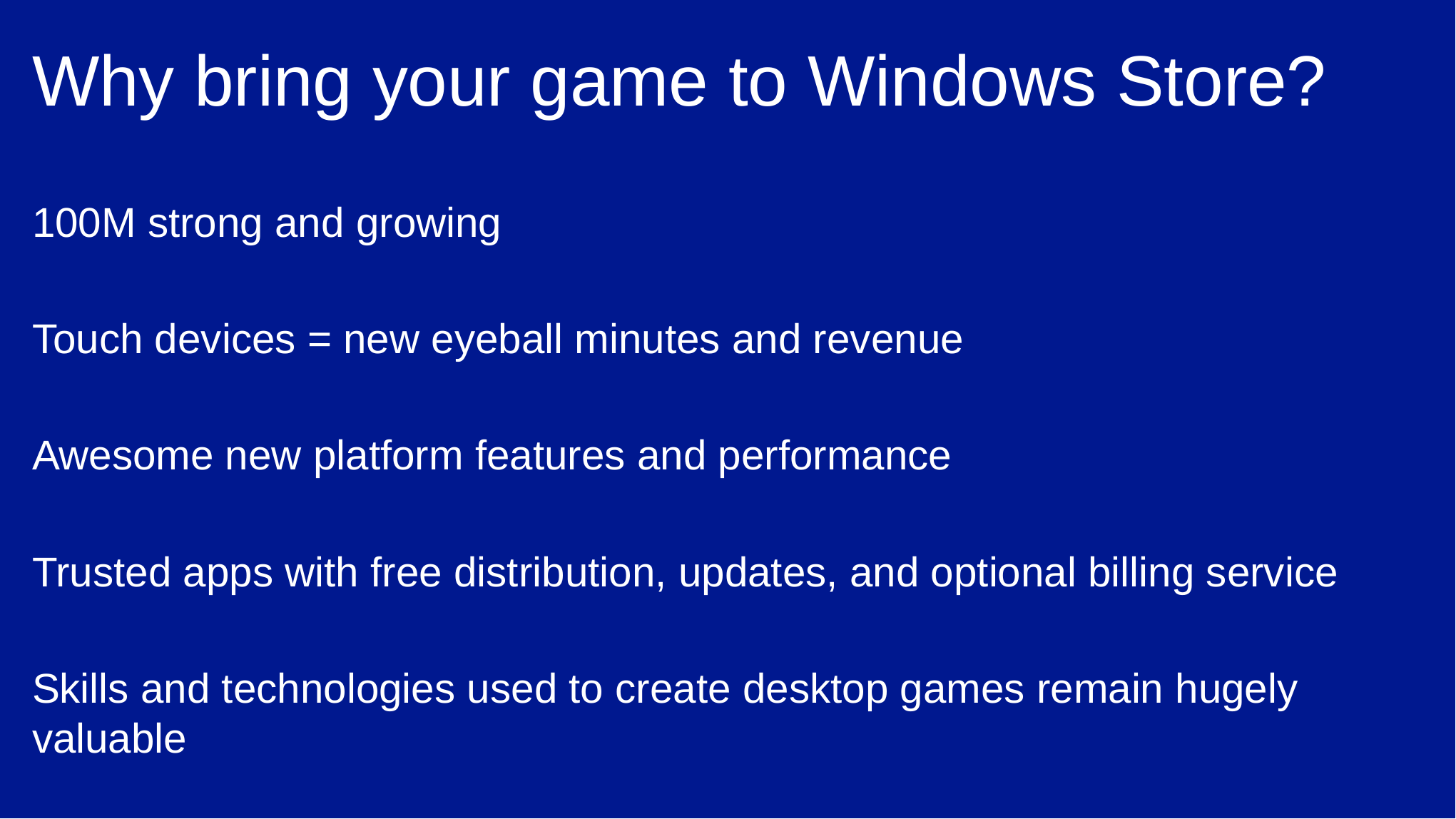

# Why bring your game to Windows Store?
100M strong and growing

Touch devices = new eyeball minutes and revenue

Awesome new platform features and performance

Trusted apps with free distribution, updates, and optional billing service

Skills and technologies used to create desktop games remain hugely valuable